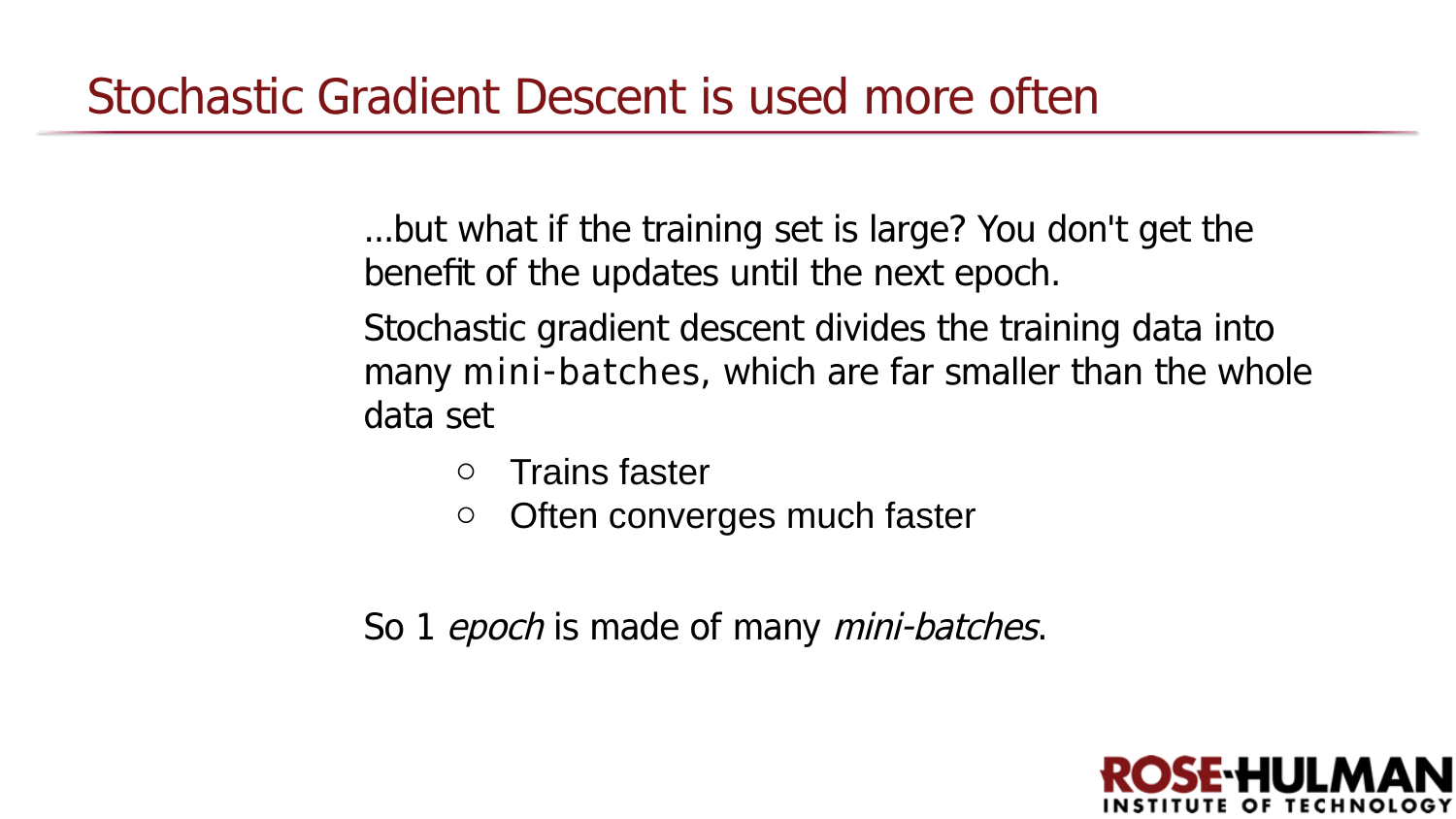

# Stochastic Gradient Descent is used more often
…but what if the training set is large? You don't get the benefit of the updates until the next epoch.
Stochastic gradient descent divides the training data into many mini-batches, which are far smaller than the whole data set
Trains faster
Often converges much faster

So 1 epoch is made of many mini-batches.